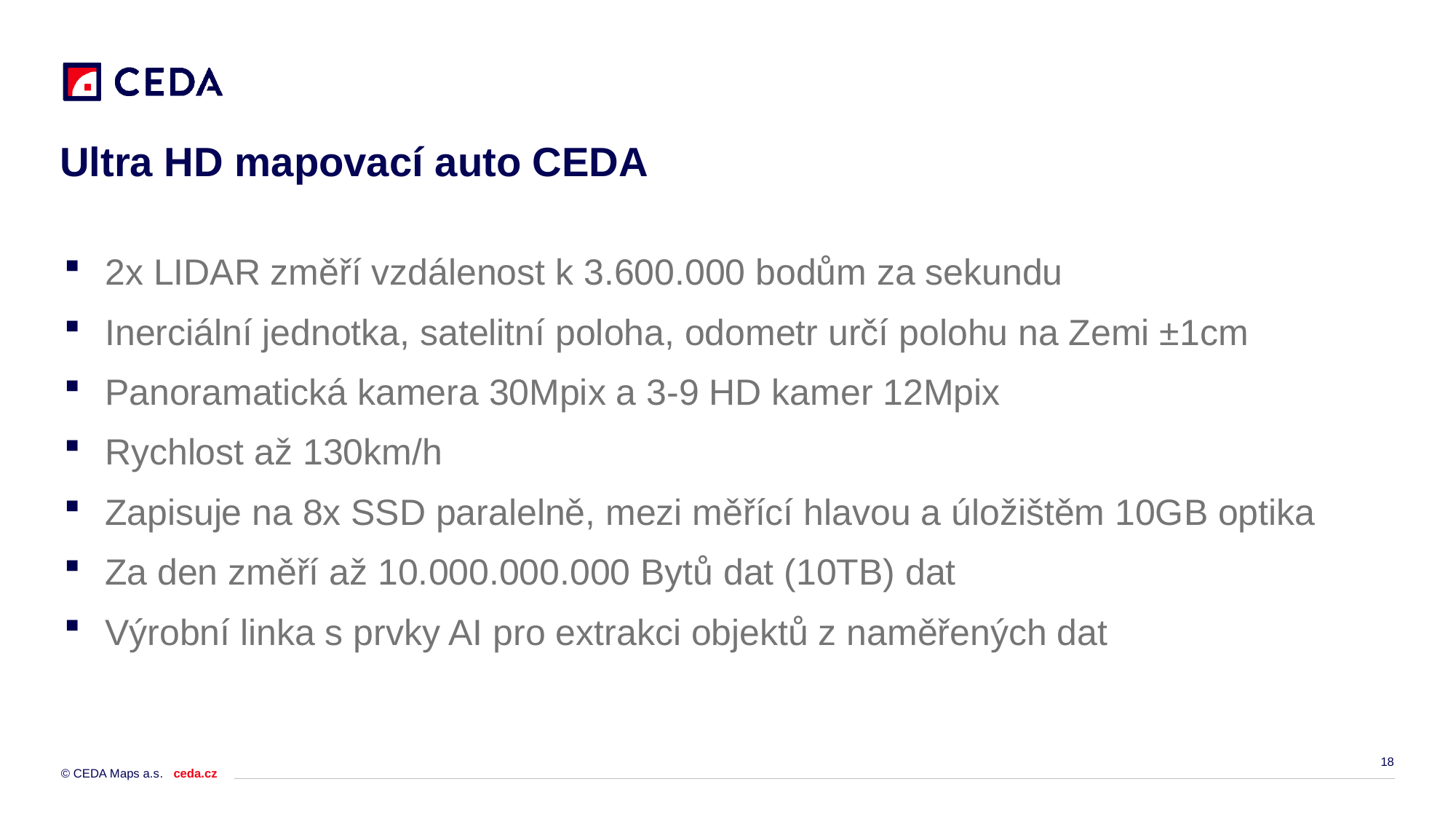

# Ultra HD mapovací auto CEDA
2x LIDAR změří vzdálenost k 3.600.000 bodům za sekundu
Inerciální jednotka, satelitní poloha, odometr určí polohu na Zemi ±1cm
Panoramatická kamera 30Mpix a 3-9 HD kamer 12Mpix
Rychlost až 130km/h
Zapisuje na 8x SSD paralelně, mezi měřící hlavou a úložištěm 10GB optika
Za den změří až 10.000.000.000 Bytů dat (10TB) dat
Výrobní linka s prvky AI pro extrakci objektů z naměřených dat